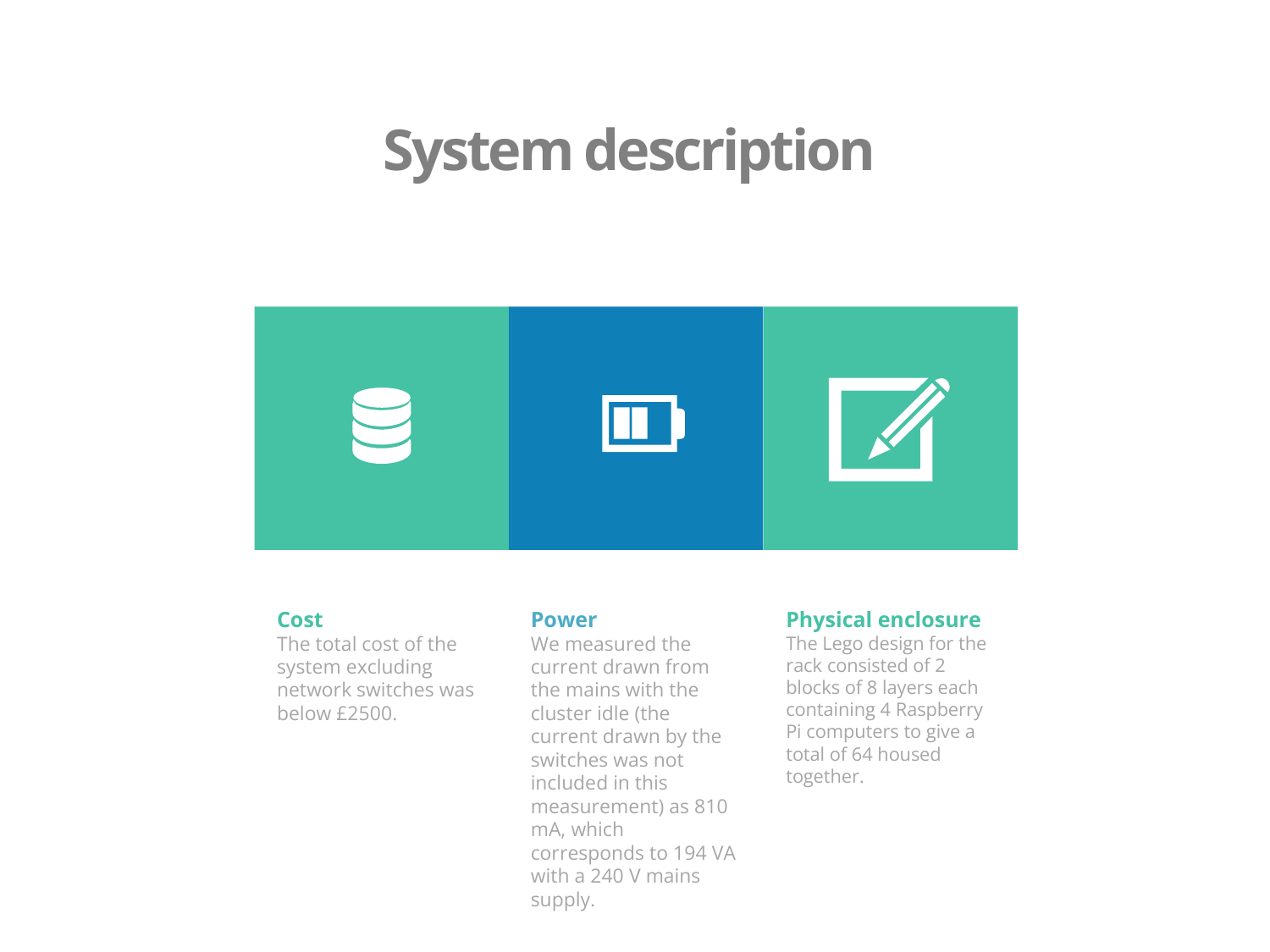

System description

Cost
The total cost of the system excluding network switches was below £2500.
Power
We measured the current drawn from the mains with the cluster idle (the current drawn by the switches was not included in this measurement) as 810 mA, which corresponds to 194 VA with a 240 V mains supply.
Physical enclosure
The Lego design for the rack consisted of 2 blocks of 8 layers each containing 4 Raspberry Pi computers to give a total of 64 housed together.